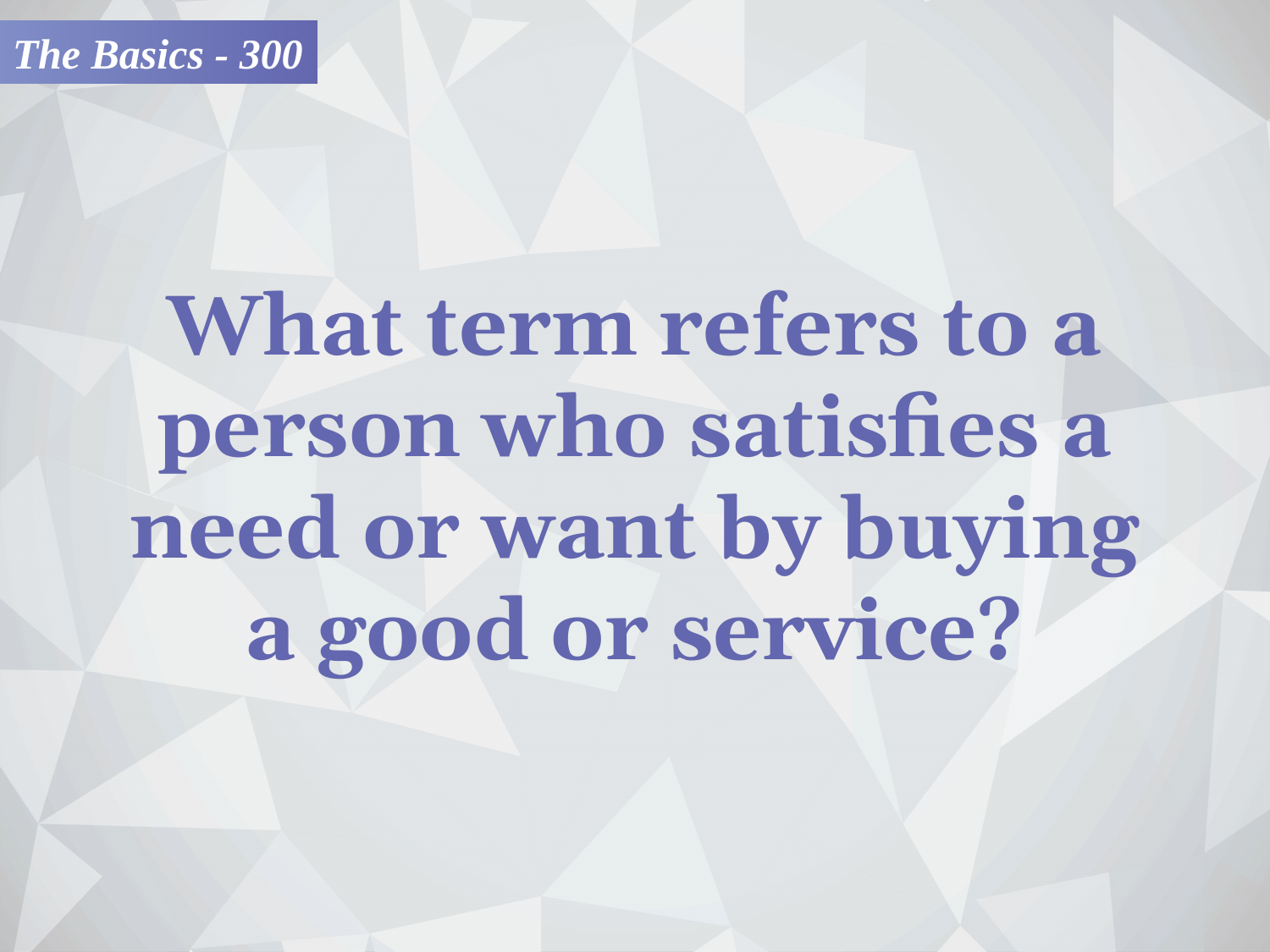

The Basics - 300
What term refers to a person who satisfies a
need or want by buying
a good or service?